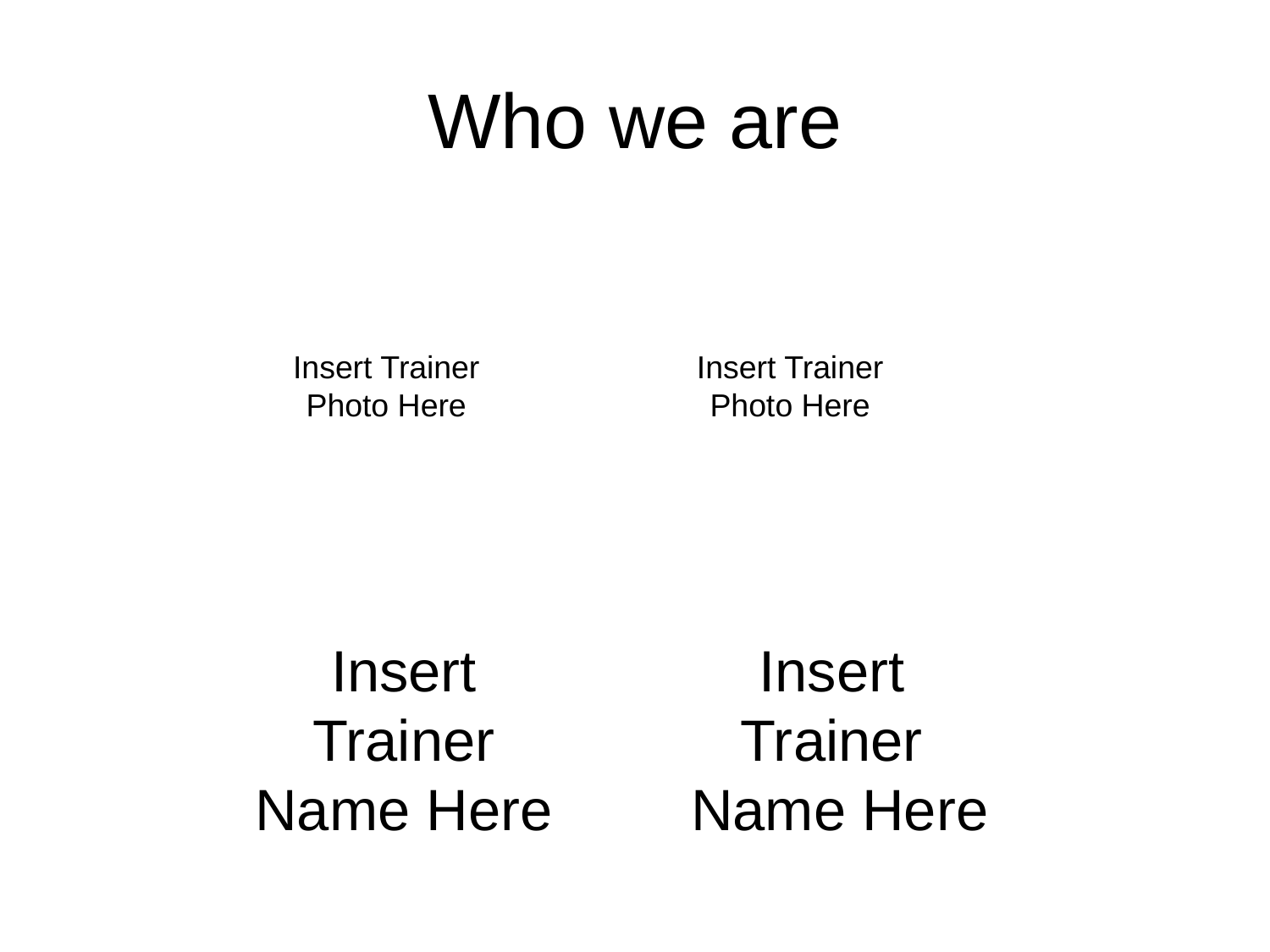

# Who we are
Insert Trainer Photo Here
Insert Trainer Photo Here
Insert
Trainer
Name Here
Insert Trainer Name Here